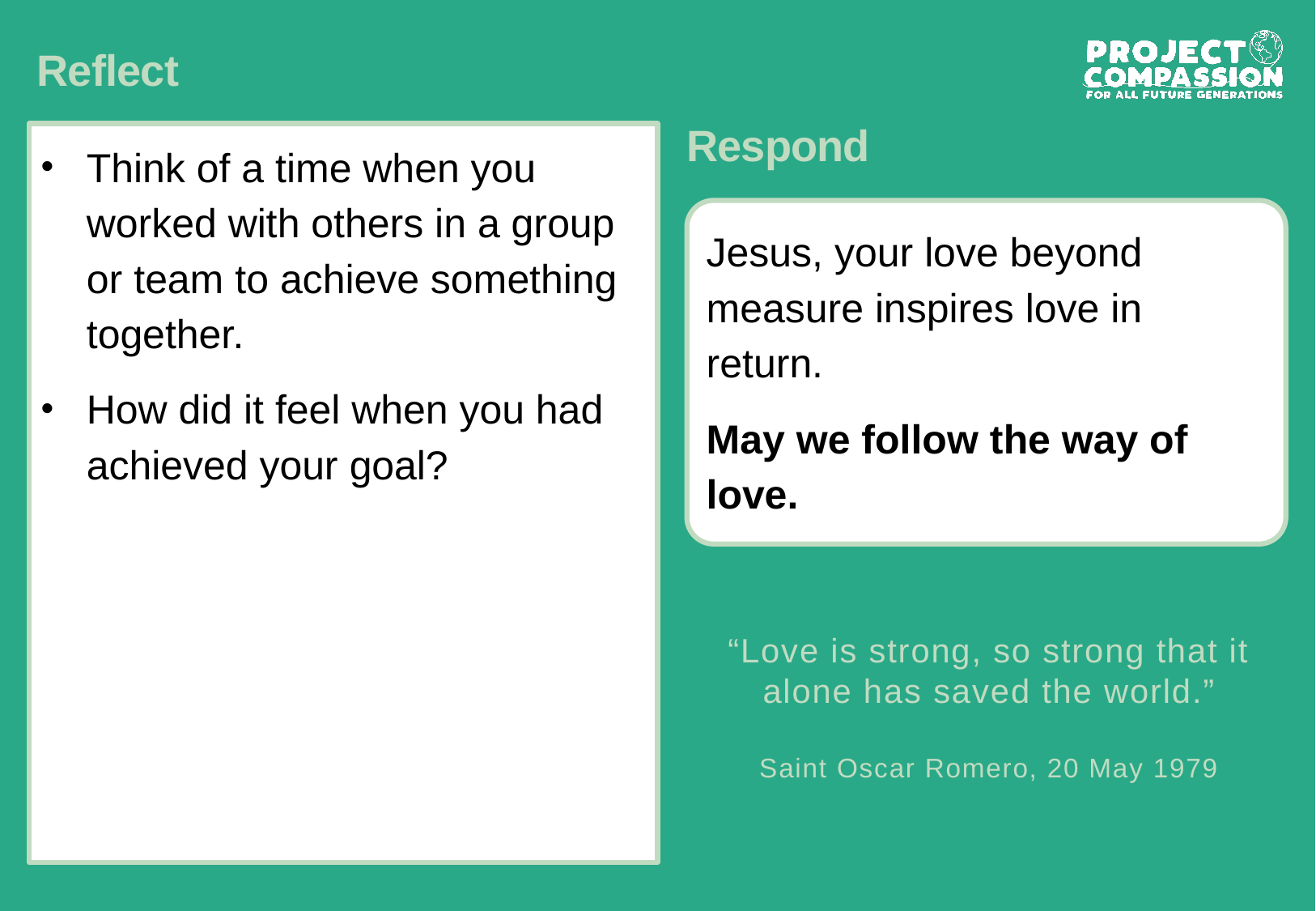

# Reflect
Think of a time when you worked with others in a group or team to achieve something together.
How did it feel when you had achieved your goal?
Respond
Jesus, your love beyond measure inspires love in return.
May we follow the way of love.
“Love is strong, so strong that it alone has saved the world.”

Saint Oscar Romero, 20 May 1979